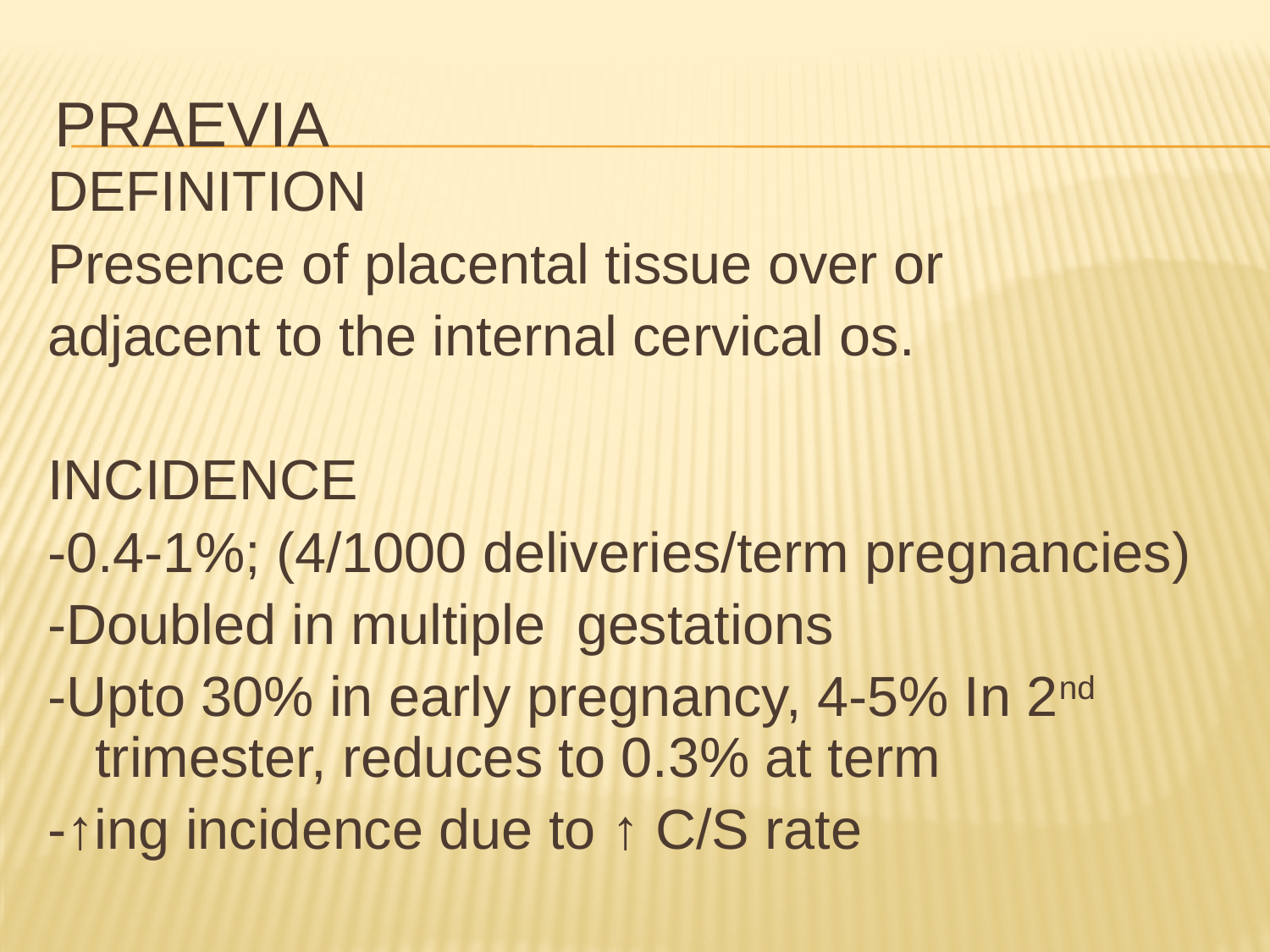

# PRAEVIA
DEFINITION
Presence of placental tissue over or
adjacent to the internal cervical os.

INCIDENCE
-0.4-1%; (4/1000 deliveries/term pregnancies)
-Doubled in multiple  gestations
-Upto 30% in early pregnancy, 4-5% In 2nd trimester, reduces to 0.3% at term
-↑ing incidence due to ↑ C/S rate